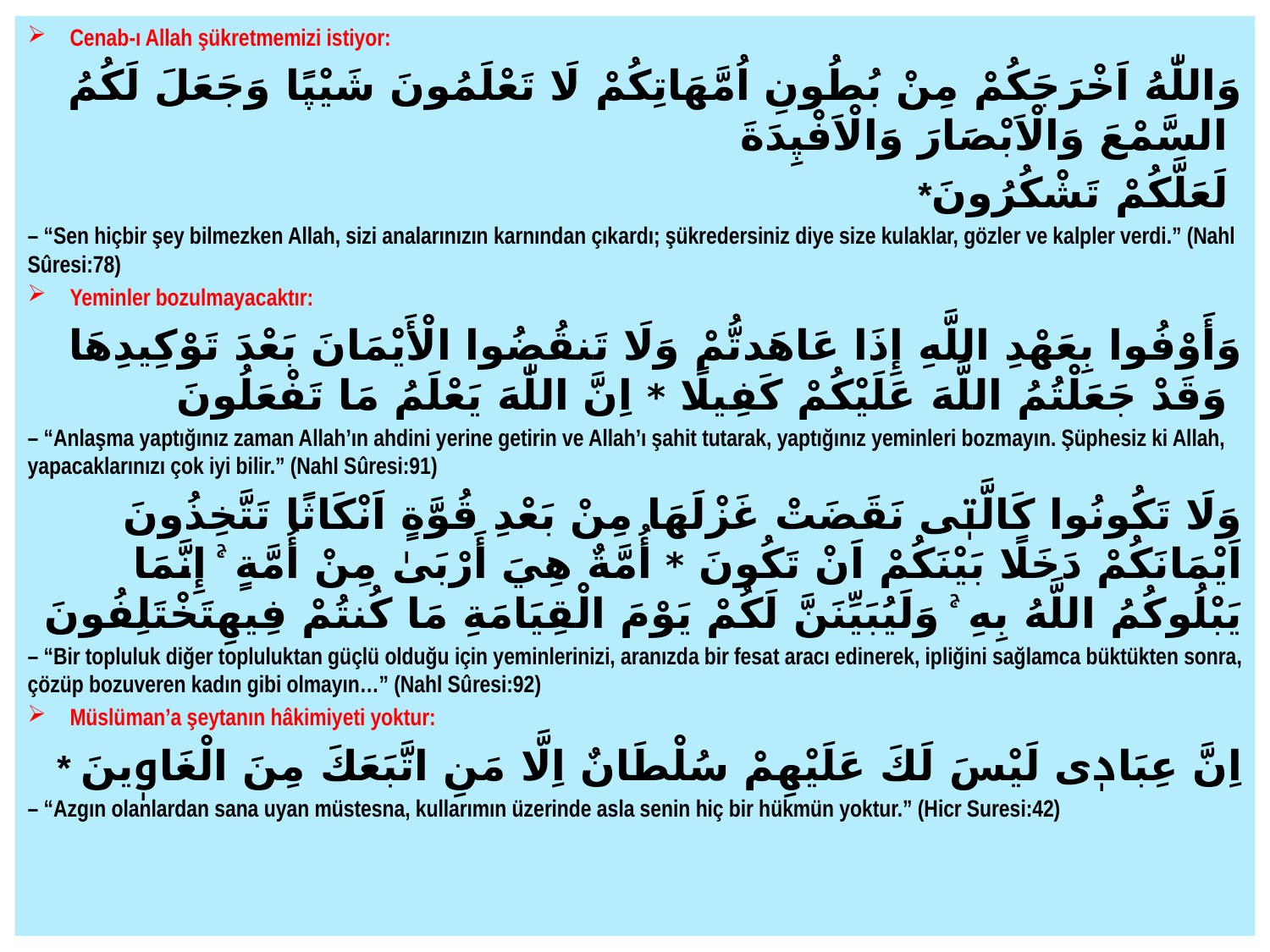

Cenab-ı Allah şükretmemizi istiyor:
وَاللّٰهُ اَخْرَجَكُمْ مِنْ بُطُونِ اُمَّهَاتِكُمْ لَا تَعْلَمُونَ شَيْپًا وَجَعَلَ لَكُمُ السَّمْعَ وَالْاَبْصَارَ وَالْاَفْپِدَةَ
*لَعَلَّكُمْ تَشْكُرُونَ
– “Sen hiçbir şey bilmezken Allah, sizi analarınızın karnından çıkardı; şükredersiniz diye size kulaklar, gözler ve kalpler verdi.” (Nahl Sûresi:78)
     Yeminler bozulmayacaktır:
وَأَوْفُوا بِعَهْدِ اللَّهِ إِذَا عَاهَدتُّمْ وَلَا تَنقُضُوا الْأَيْمَانَ بَعْدَ تَوْكِيدِهَا وَقَدْ جَعَلْتُمُ اللَّهَ عَلَيْكُمْ كَفِيلًا * اِنَّ اللّٰهَ يَعْلَمُ مَا تَفْعَلُونَ
– “Anlaşma yaptığınız zaman Allah’ın ahdini yerine getirin ve Allah’ı şahit tutarak, yaptığınız yeminleri bozmayın. Şüphesiz ki Allah, yapacaklarınızı çok iyi bilir.” (Nahl Sûresi:91)
وَلَا تَكُونُوا كَالَّتٖى نَقَضَتْ غَزْلَهَا مِنْ بَعْدِ قُوَّةٍ اَنْكَاثًا تَتَّخِذُونَ اَيْمَانَكُمْ دَخَلًا بَيْنَكُمْ اَنْ تَكُونَ * أُمَّةٌ هِيَ أَرْبَىٰ مِنْ أُمَّةٍ ۚ إِنَّمَا يَبْلُوكُمُ اللَّهُ بِهِ ۚ وَلَيُبَيِّنَنَّ لَكُمْ يَوْمَ الْقِيَامَةِ مَا كُنتُمْ فِيهِتَخْتَلِفُونَ
– “Bir topluluk diğer topluluktan güçlü olduğu için yeminlerinizi, aranızda bir fesat aracı edinerek, ipliğini sağlamca büktükten sonra, çözüp bozuveren kadın gibi olmayın…” (Nahl Sûresi:92)
     Müslüman’a şeytanın hâkimiyeti yoktur:
* اِنَّ عِبَادٖى لَيْسَ لَكَ عَلَيْهِمْ سُلْطَانٌ اِلَّا مَنِ اتَّبَعَكَ مِنَ الْغَاوٖينَ
– “Azgın olanlardan sana uyan müstesna, kullarımın üzerinde asla senin hiç bir hükmün yoktur.” (Hicr Suresi:42)